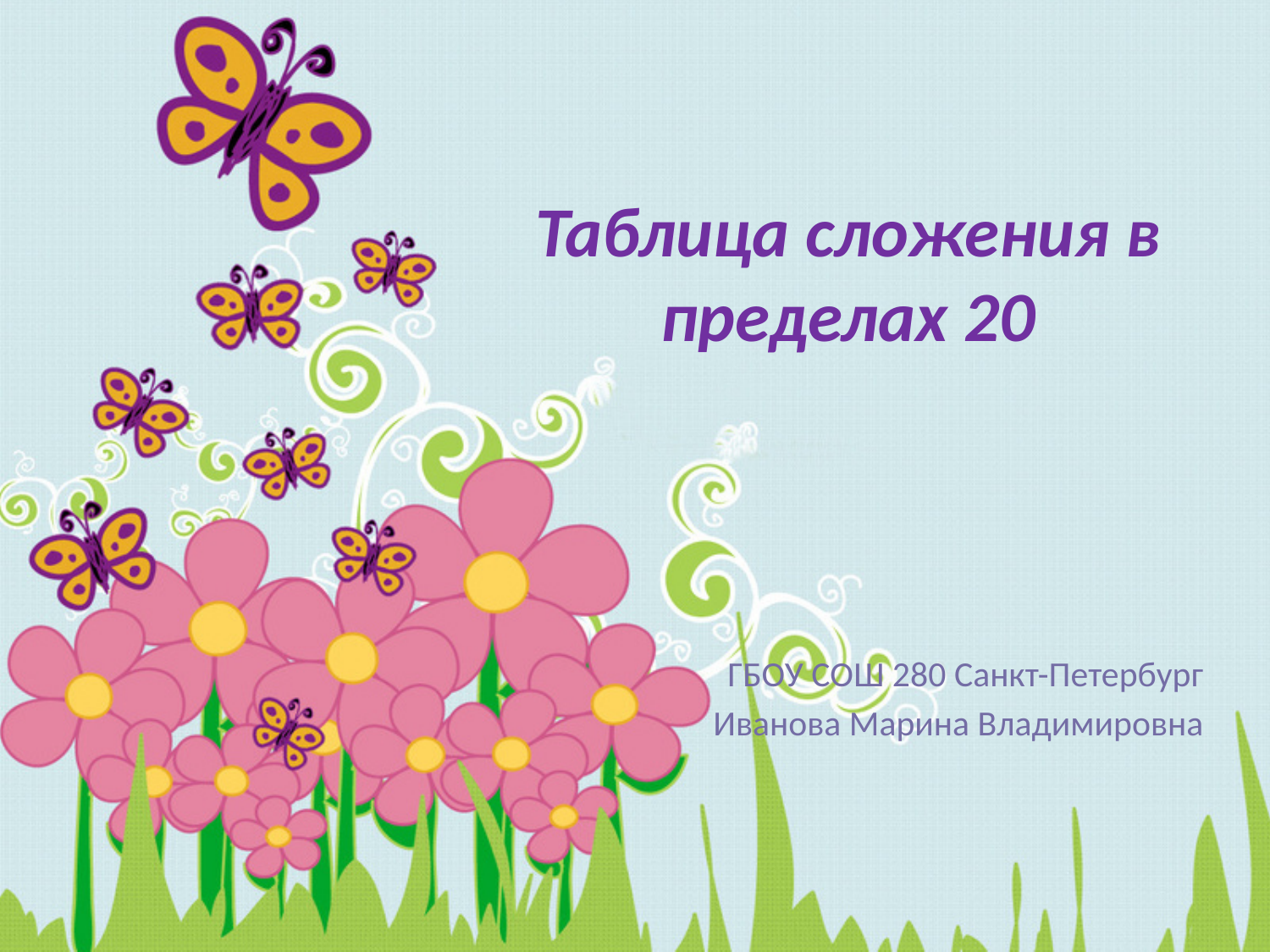

# Таблица сложения в пределах 20
ГБОУ СОШ 280 Санкт-Петербург
Иванова Марина Владимировна